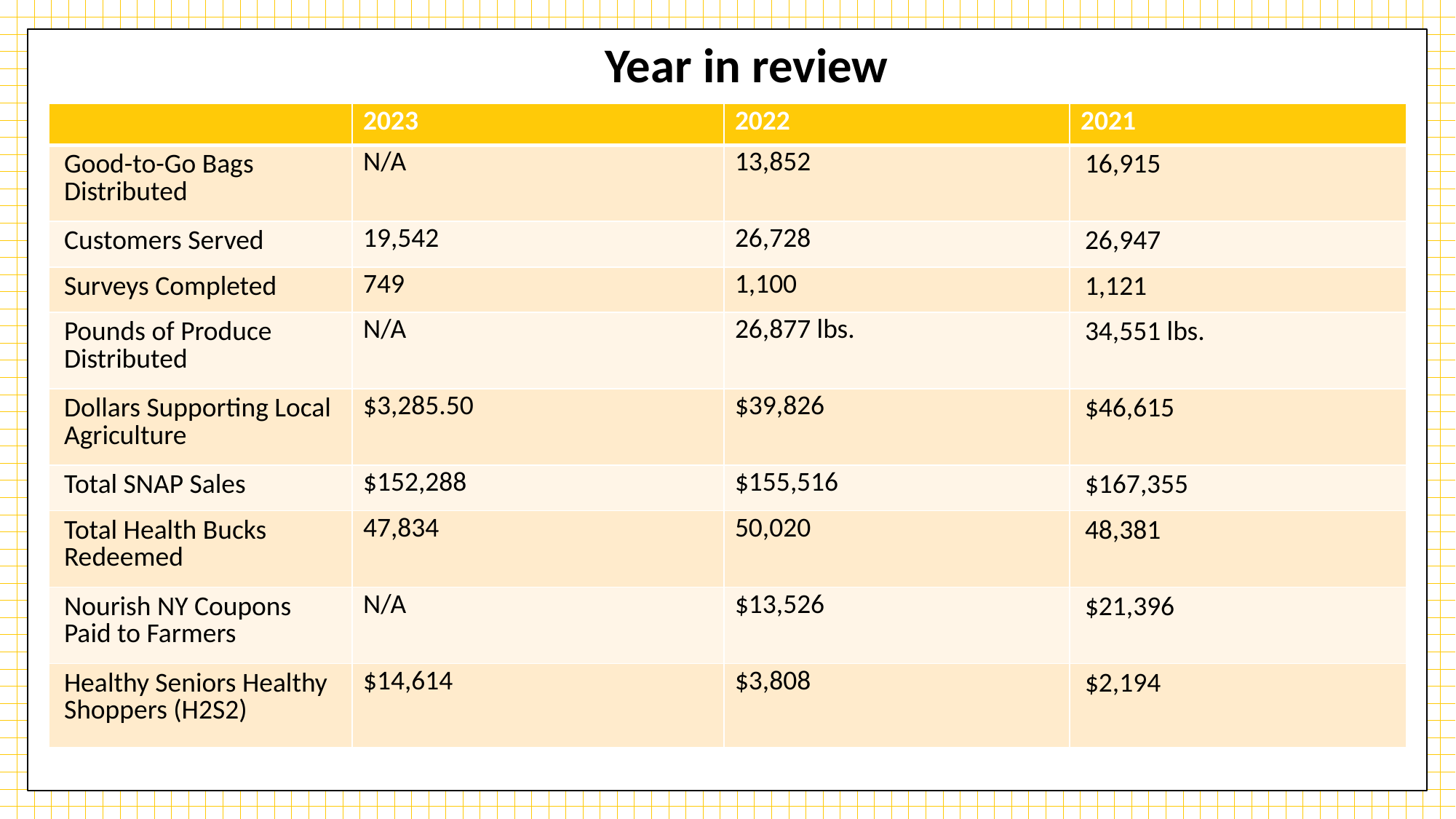

# Year in review
|  | 2023 | 2022 | 2021 |
| --- | --- | --- | --- |
| Good-to-Go Bags Distributed | N/A | 13,852 | 16,915 |
| Customers Served | 19,542 | 26,728 | 26,947 |
| Surveys Completed | 749 | 1,100 | 1,121 |
| Pounds of Produce Distributed | N/A | 26,877 lbs. | 34,551 lbs. |
| Dollars Supporting Local Agriculture | $3,285.50 | $39,826 | $46,615 |
| Total SNAP Sales | $152,288 | $155,516 | $167,355 |
| Total Health Bucks Redeemed | 47,834 | 50,020 | 48,381 |
| Nourish NY Coupons Paid to Farmers | N/A | $13,526 | $21,396 |
| Healthy Seniors Healthy Shoppers (H2S2) | $14,614 | $3,808 | $2,194 |